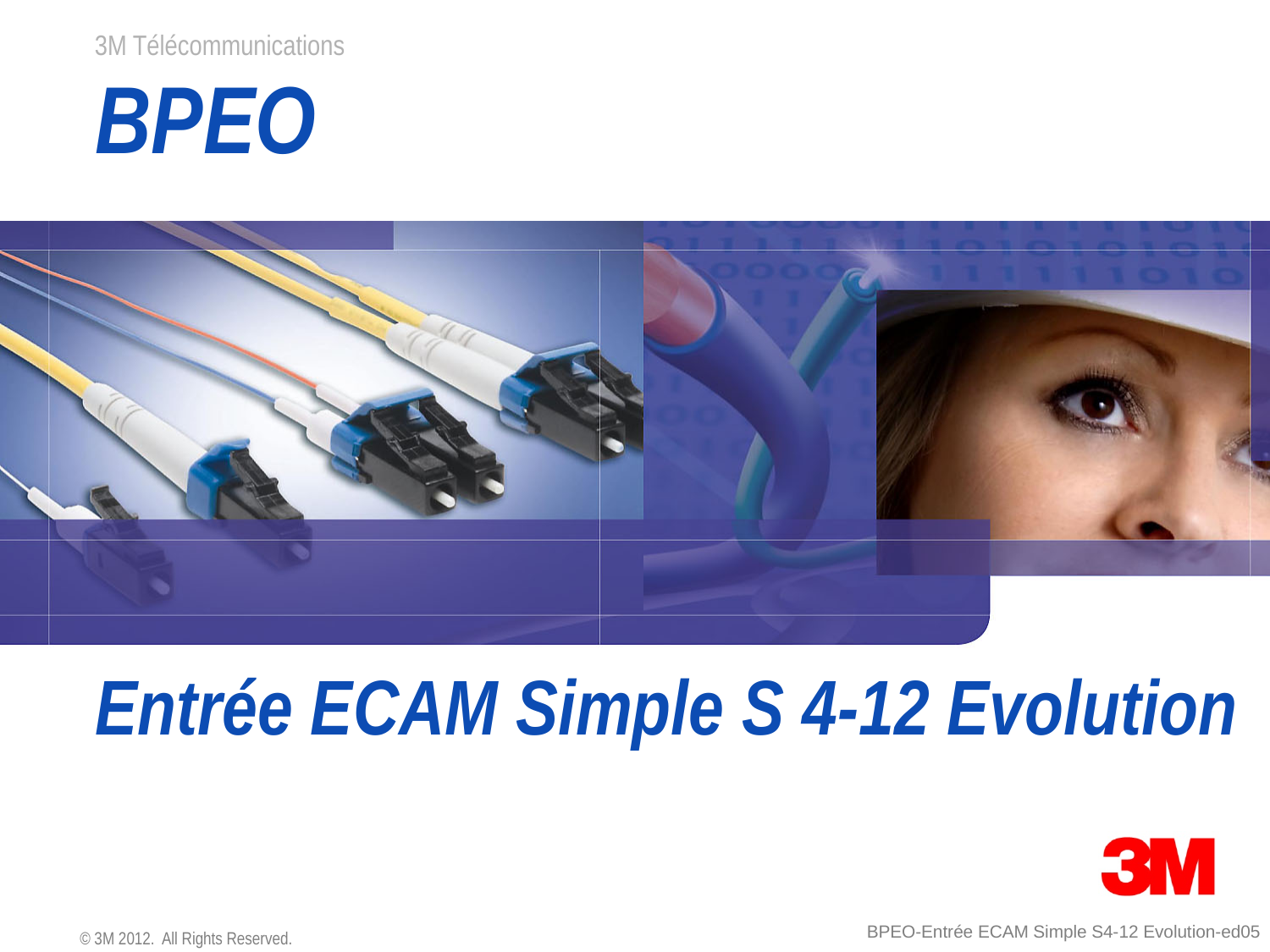

# BPEO
Entrée ECAM Simple S 4-12 Evolution
BPEO-Entrée ECAM Simple S4-12 Evolution-ed05
© 3M 2012.  All Rights Reserved.